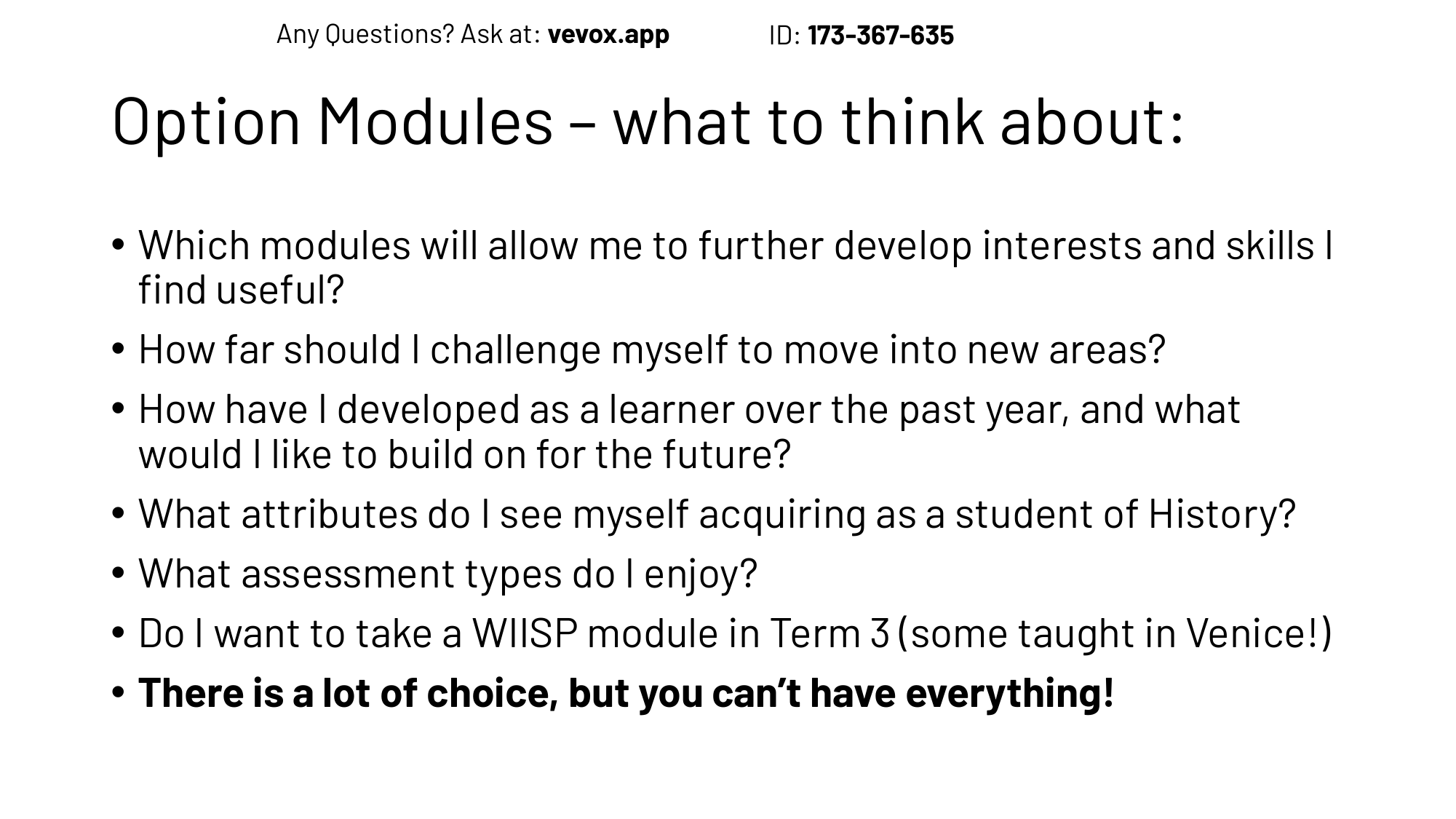

Any Questions? Ask at: vevox.app
ID: 173-367-635
# Option Modules – what to think about:
Which modules will allow me to further develop interests and skills I find useful?
How far should I challenge myself to move into new areas?
How have I developed as a learner over the past year, and what would I like to build on for the future?
What attributes do I see myself acquiring as a student of History?
What assessment types do I enjoy?
Do I want to take a WIISP module in Term 3 (some taught in Venice!)
There is a lot of choice, but you can’t have everything!